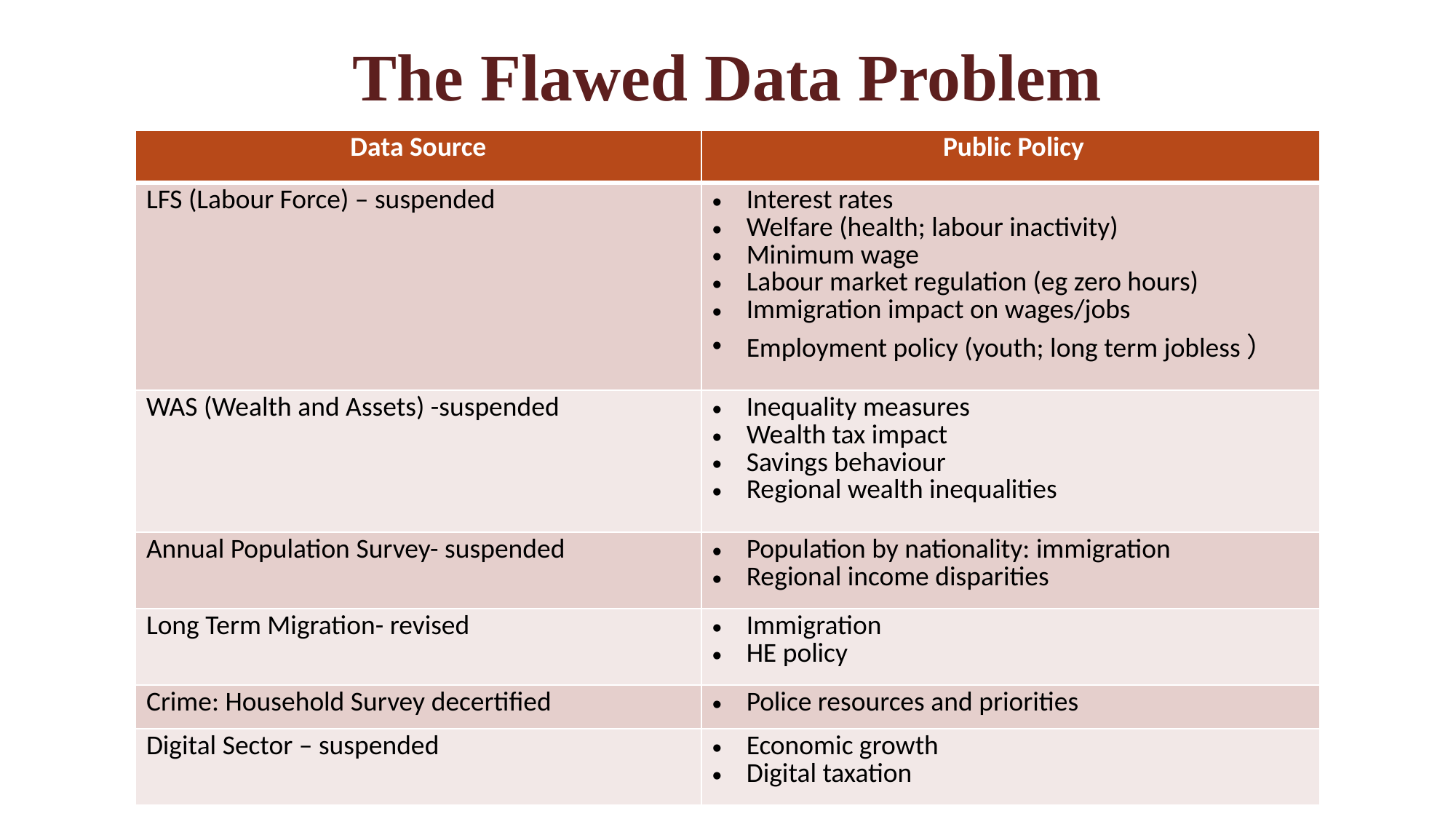

# The Flawed Data Problem
| Data Source | Public Policy |
| --- | --- |
| LFS (Labour Force) – suspended | Interest rates Welfare (health; labour inactivity) Minimum wage Labour market regulation (eg zero hours) Immigration impact on wages/jobs Employment policy (youth; long term jobless） |
| WAS (Wealth and Assets) -suspended | Inequality measures Wealth tax impact Savings behaviour Regional wealth inequalities |
| Annual Population Survey- suspended | Population by nationality: immigration Regional income disparities |
| Long Term Migration- revised | Immigration HE policy |
| Crime: Household Survey decertified | Police resources and priorities |
| Digital Sector – suspended | Economic growth Digital taxation |